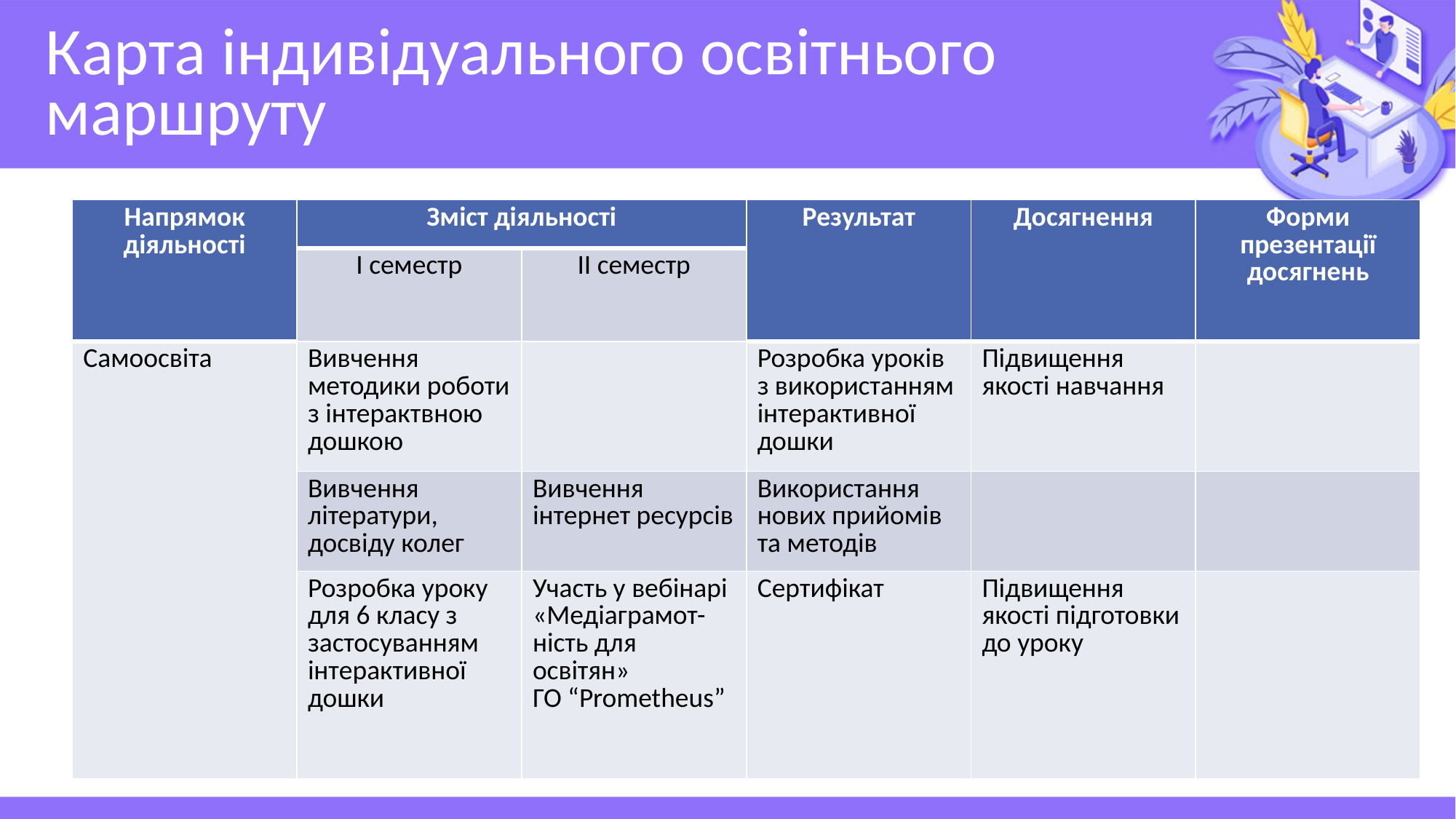

# Карта індивідуального освітнього маршруту

| Напрямок діяльності | Зміст діяльності |  | Результат | Досягнення | Форми презентації досягнень |
| --- | --- | --- | --- | --- | --- |
|  | І семестр | ІІ семестр |  |  |  |
| Самоосвіта | Вивчення методики роботи з інтерактвною дошкою |  | Розробка уроків з використанням інтерактивної дошки | Підвищення якості навчання |  |
|  | Вивчення літератури, досвіду колег | Вивчення інтернет ресурсів | Використання нових прийомів та методів |  |  |
|  | Розробка уроку для 6 класу з застосуванням інтерактивної дошки | Участь у вебінарі «Медіаграмот-ність для освітян» ГО “Prometheus” | Сертифікат | Підвищення якості підготовки до уроку |  |